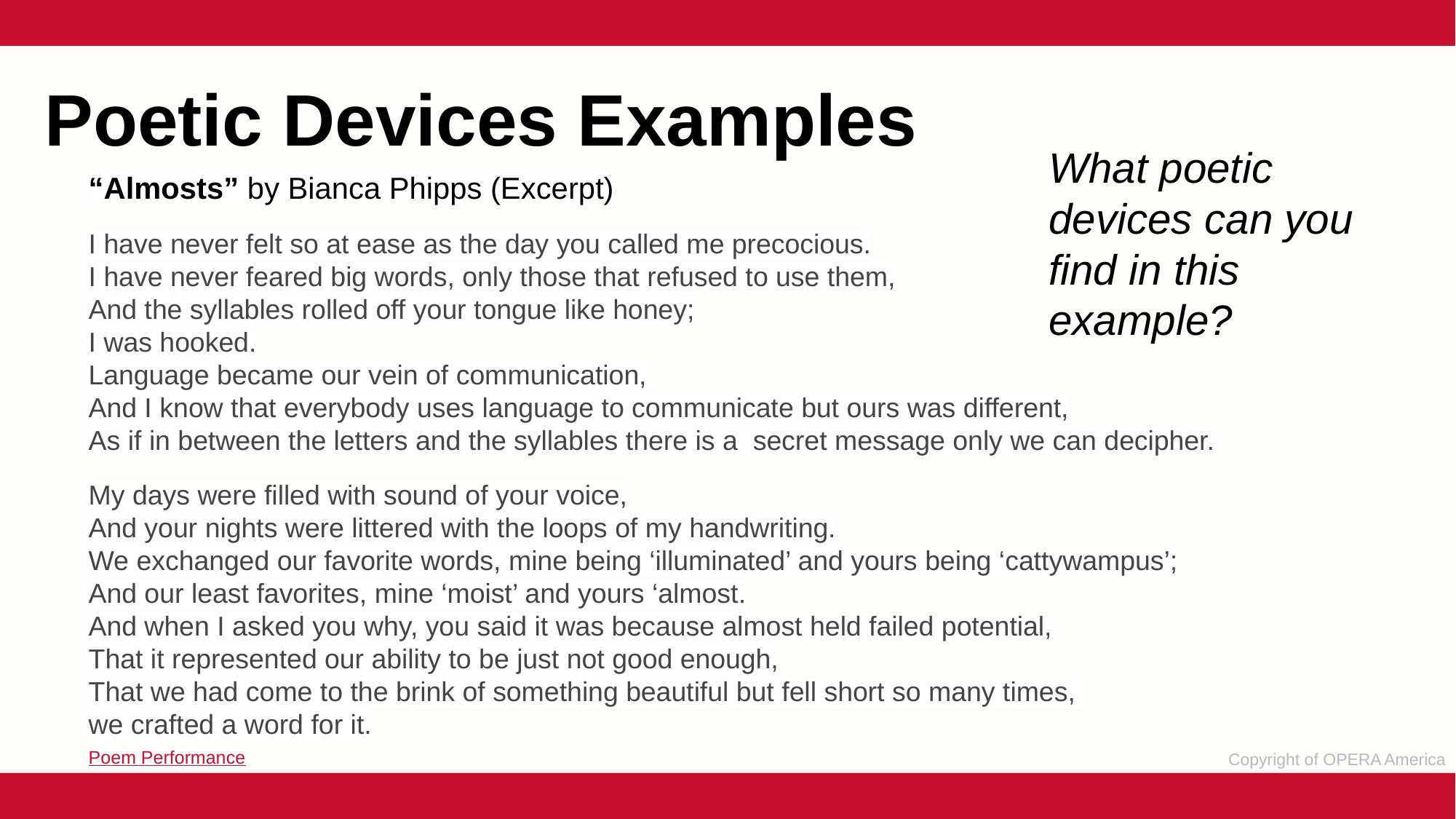

Poetic Devices Examples
What poetic devices can you find in this example?
“Almosts” by Bianca Phipps (Excerpt)

I have never felt so at ease as the day you called me precocious.
I have never feared big words, only those that refused to use them,
And the syllables rolled off your tongue like honey;
I was hooked.
Language became our vein of communication,
And I know that everybody uses language to communicate but ours was different,
As if in between the letters and the syllables there is a  secret message only we can decipher.

My days were filled with sound of your voice,
And your nights were littered with the loops of my handwriting.
We exchanged our favorite words, mine being ‘illuminated’ and yours being ‘cattywampus’;
And our least favorites, mine ‘moist’ and yours ‘almost.
And when I asked you why, you said it was because almost held failed potential,
That it represented our ability to be just not good enough,
That we had come to the brink of something beautiful but fell short so many times,
we crafted a word for it.
Poem Performance